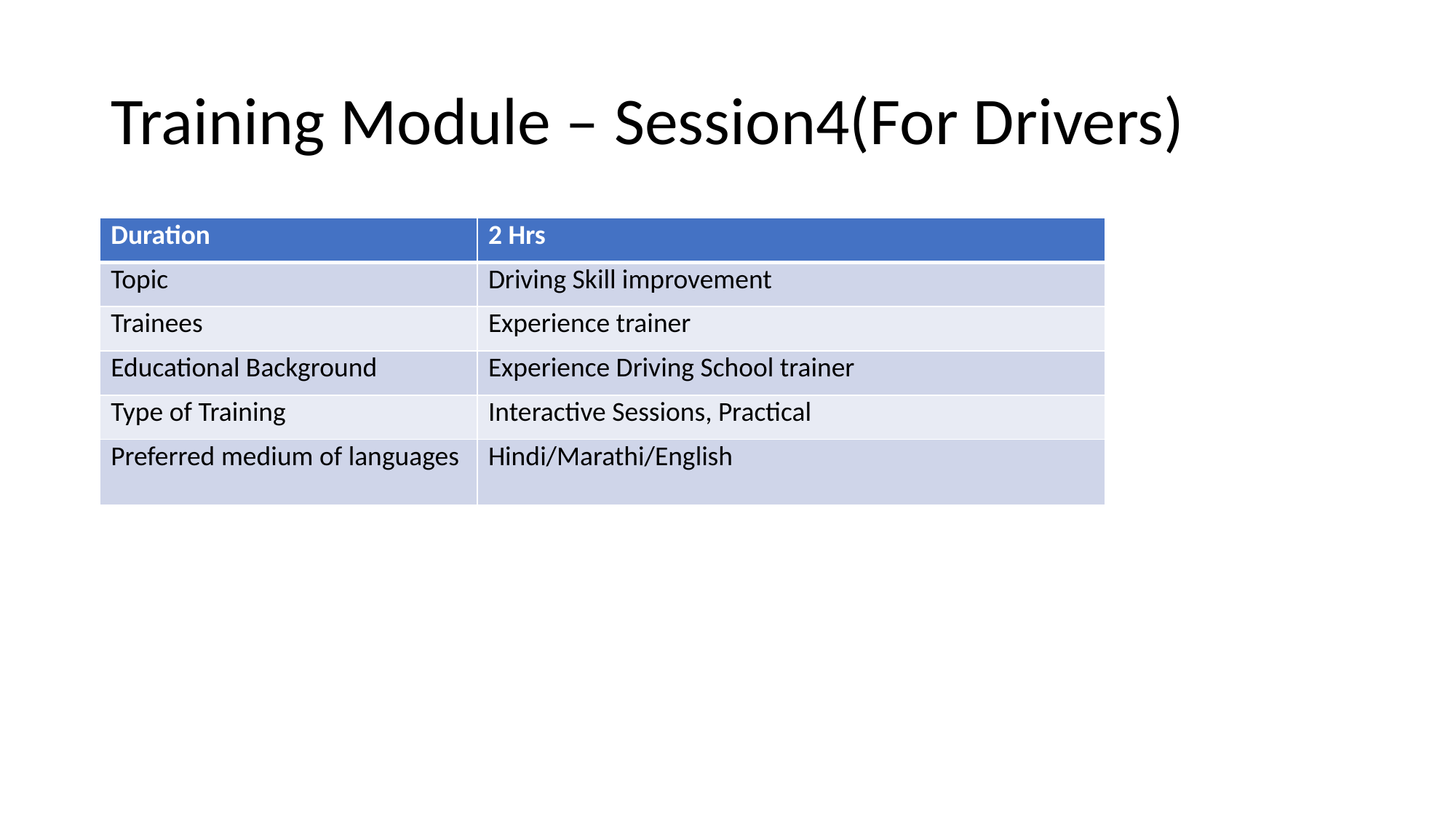

# Training Module – Session4(For Drivers)
| Duration | 2 Hrs |
| --- | --- |
| Topic | Driving Skill improvement |
| Trainees | Experience trainer |
| Educational Background | Experience Driving School trainer |
| Type of Training | Interactive Sessions, Practical |
| Preferred medium of languages | Hindi/Marathi/English |